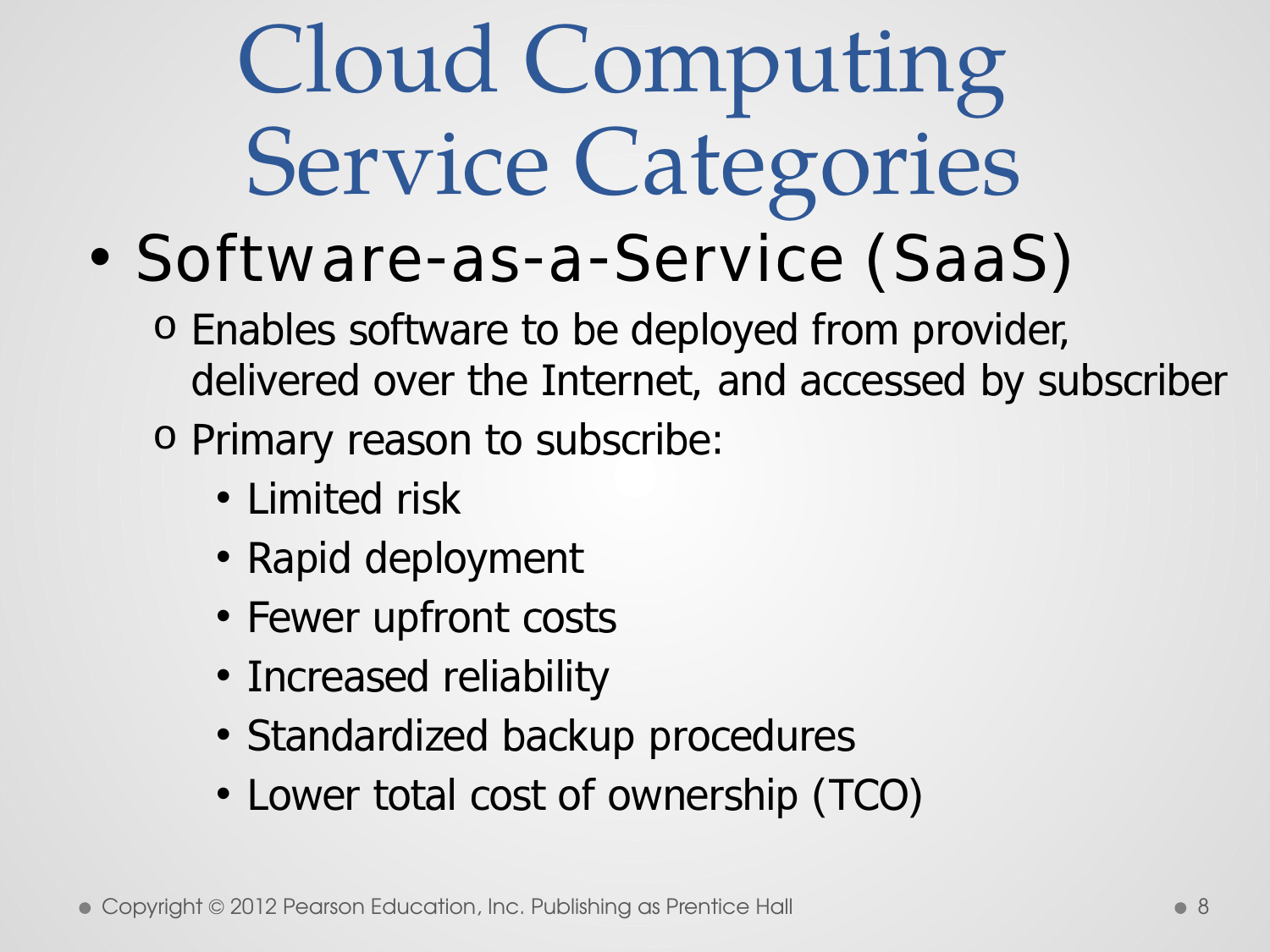

# Cloud Computing Service Categories
Software-as-a-Service (SaaS)
Enables software to be deployed from provider, delivered over the Internet, and accessed by subscriber
Primary reason to subscribe:
Limited risk
Rapid deployment
Fewer upfront costs
Increased reliability
Standardized backup procedures
Lower total cost of ownership (TCO)
8
Copyright © 2012 Pearson Education, Inc. Publishing as Prentice Hall